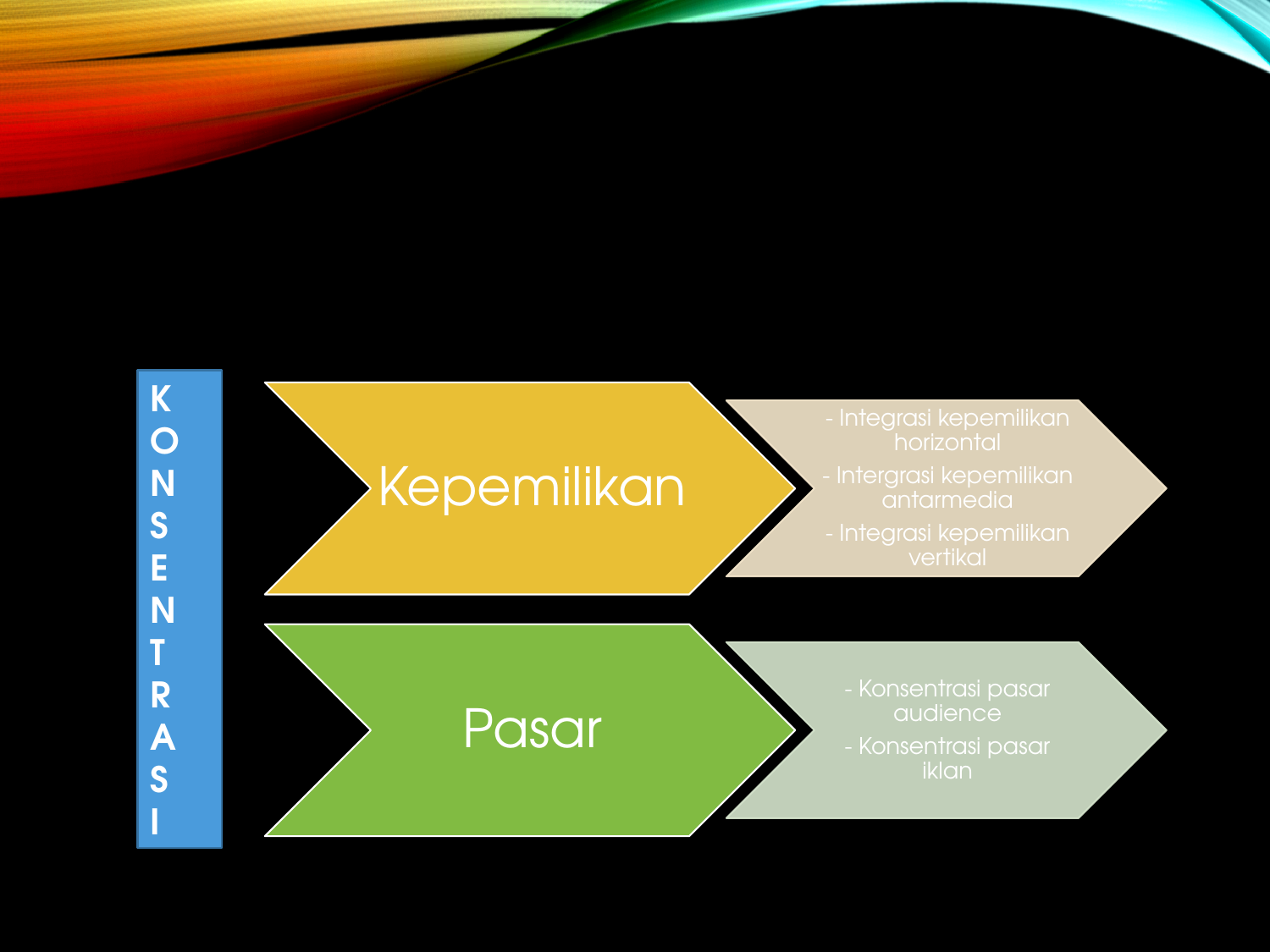

#
Kepemilikan
- Integrasi kepemilikan horizontal
- Intergrasi kepemilikan antarmedia
- Integrasi kepemilikan vertikal
Pasar
- Konsentrasi pasar audience
- Konsentrasi pasar iklan
K
O
N
S
E
N
T
R
A
S
I